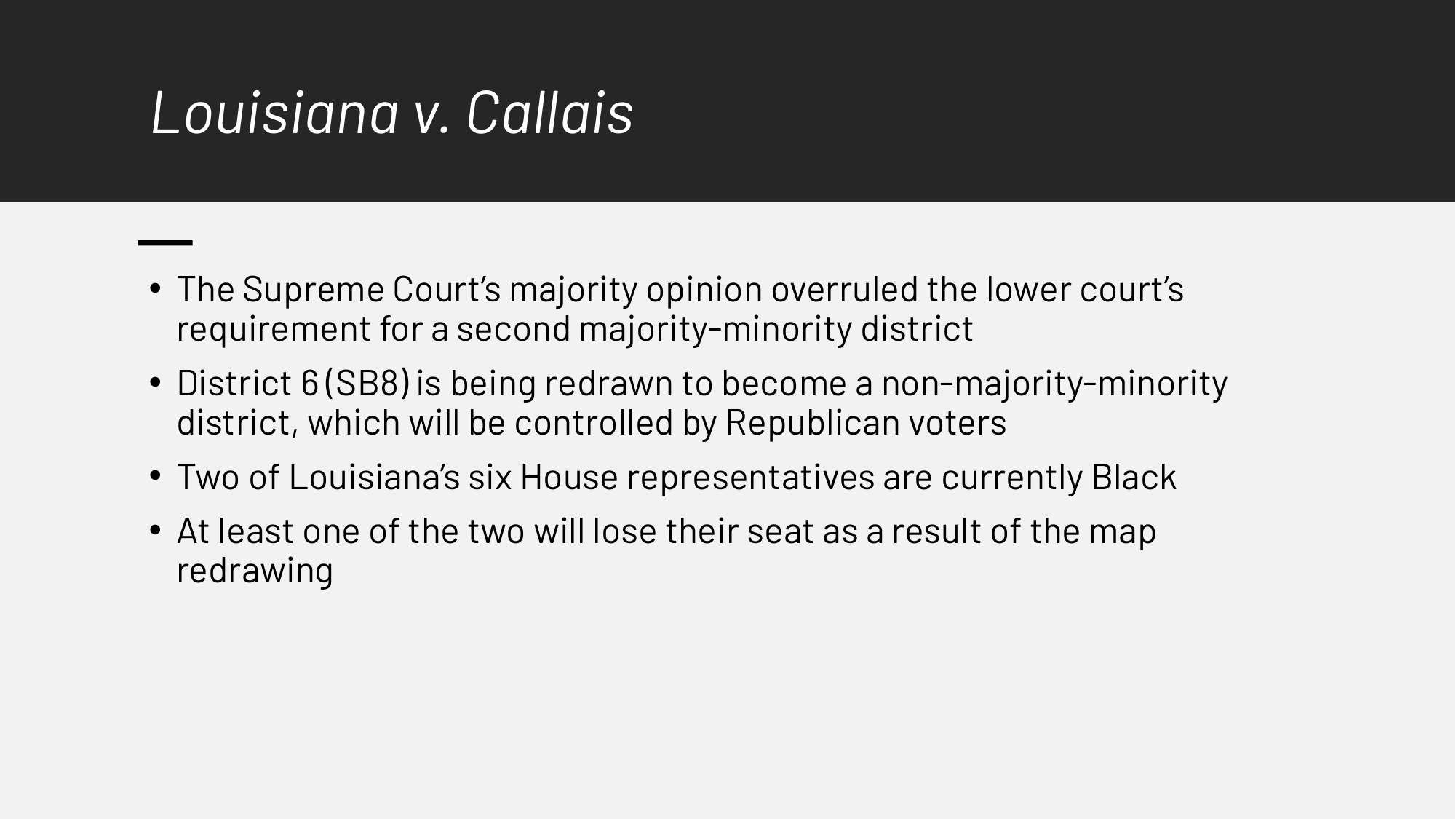

# Louisiana v. Callais

The Supreme Court’s majority opinion overruled the lower court’s requirement for a second majority-minority district
District 6 (SB8) is being redrawn to become a non-majority-minority district, which will be controlled by Republican voters
Two of Louisiana’s six House representatives are currently Black
At least one of the two will lose their seat as a result of the map redrawing